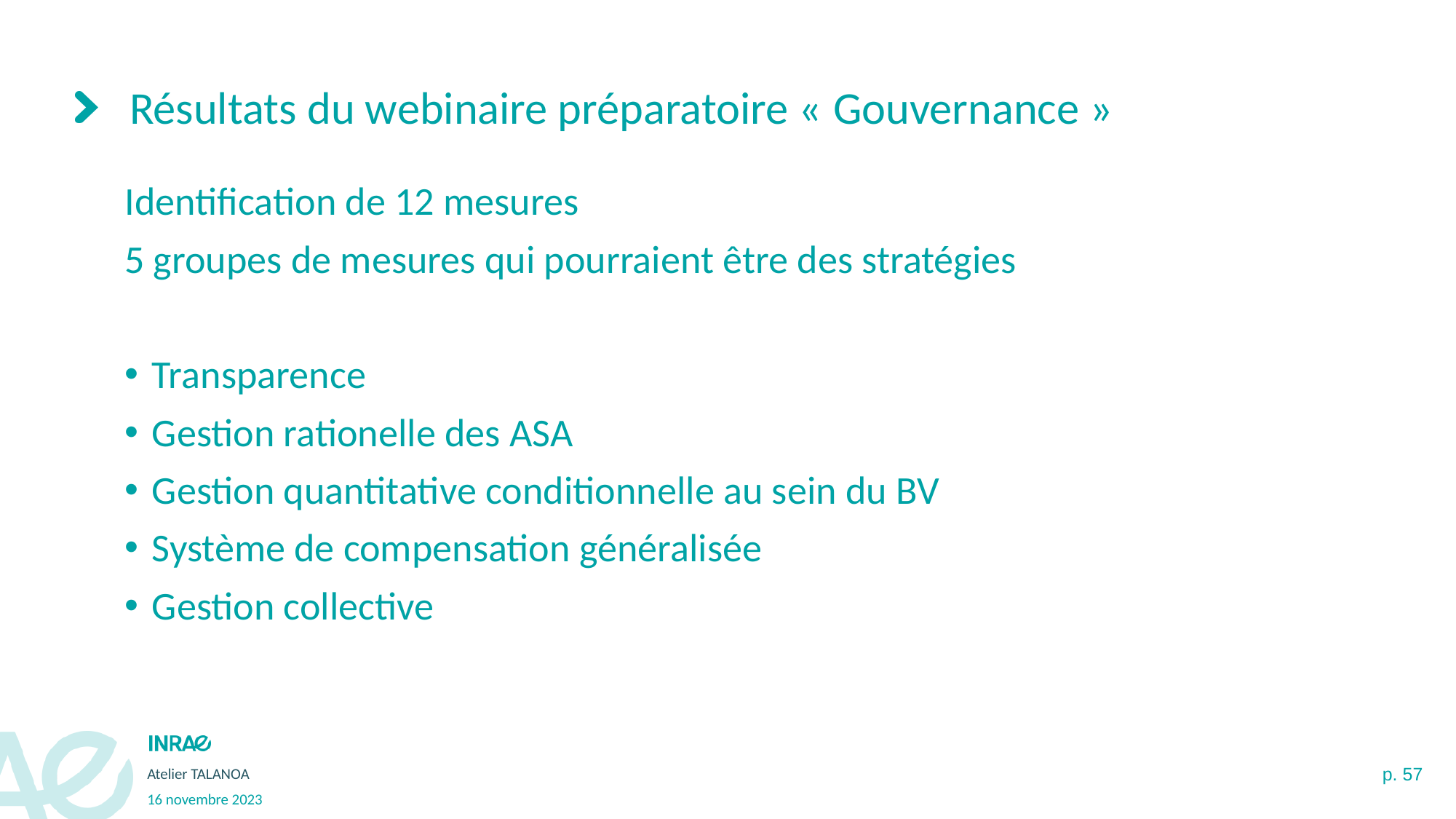

# Résultats du webinaire préparatoire « Gouvernance »
Identification de 12 mesures
5 groupes de mesures qui pourraient être des stratégies

Transparence
Gestion rationelle des ASA
Gestion quantitative conditionnelle au sein du BV
Système de compensation généralisée
Gestion collective